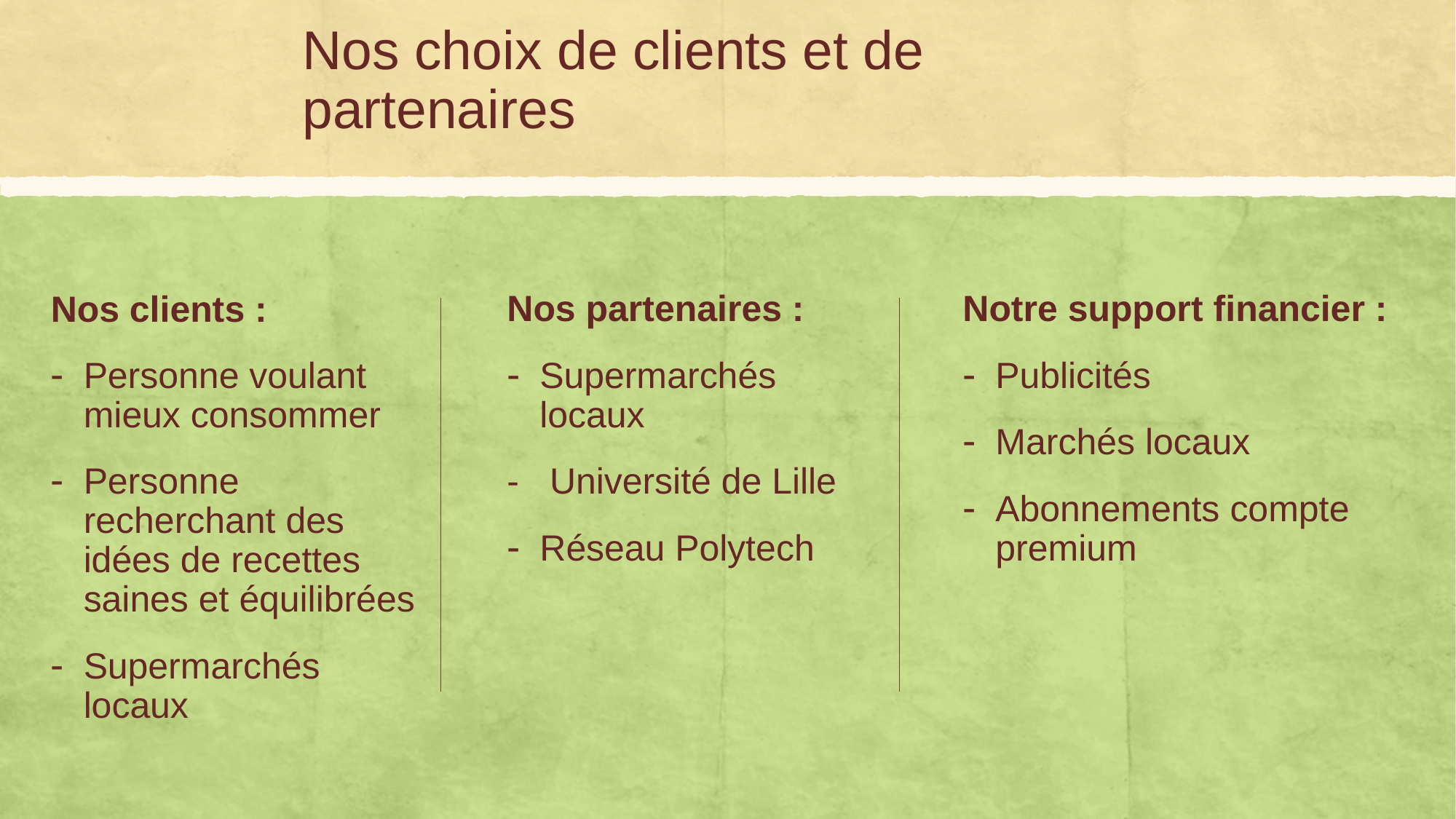

# Nos choix de clients et de partenaires
Nos clients :
Personne voulant mieux consommer
Personne recherchant des idées de recettes saines et équilibrées
Supermarchés locaux
Nos partenaires :
Supermarchés locaux
-   Université de Lille
Réseau Polytech
Notre support financier :
Publicités
Marchés locaux
Abonnements compte premium